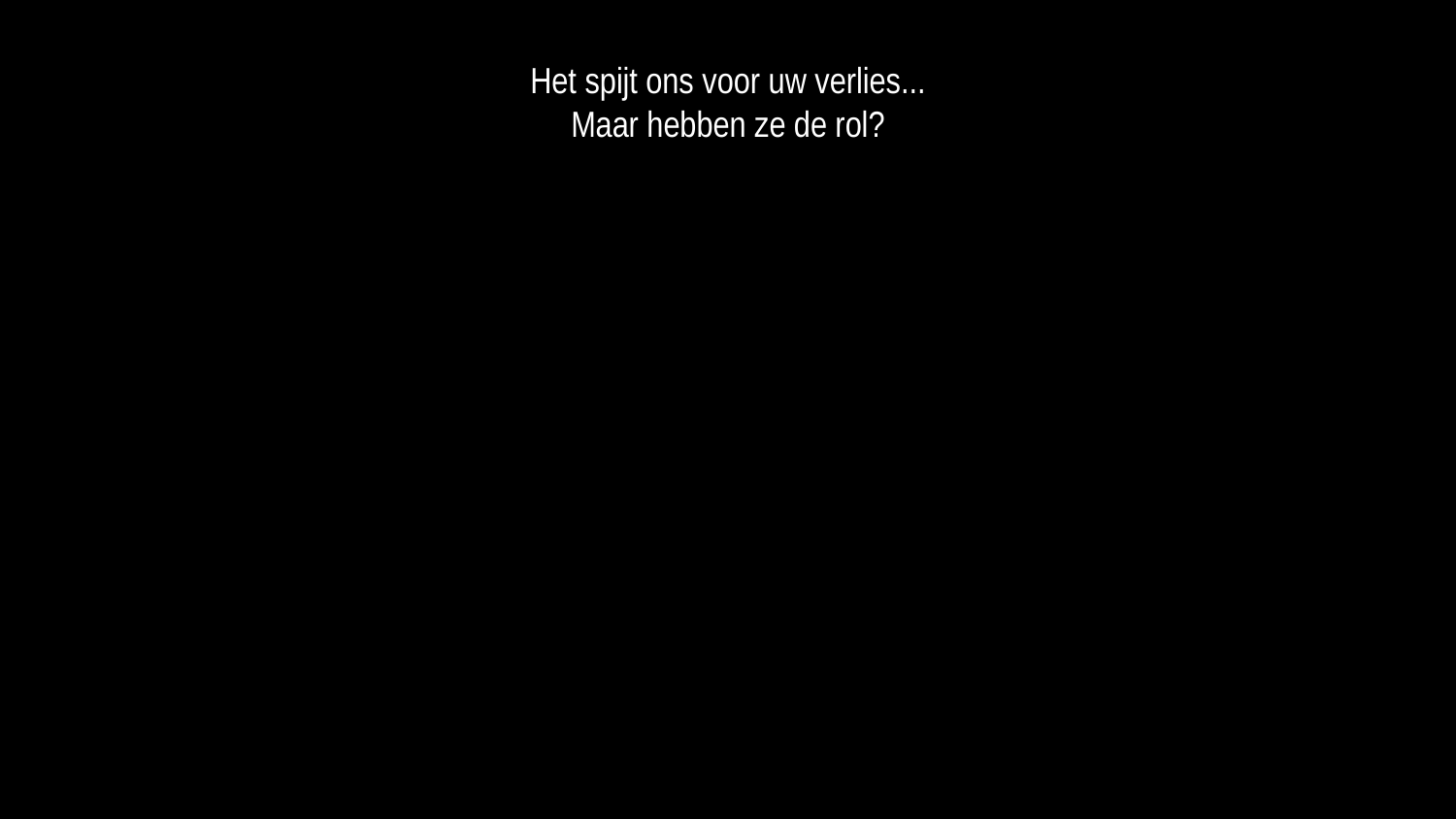

Het spijt ons voor uw verlies...
Maar hebben ze de rol?